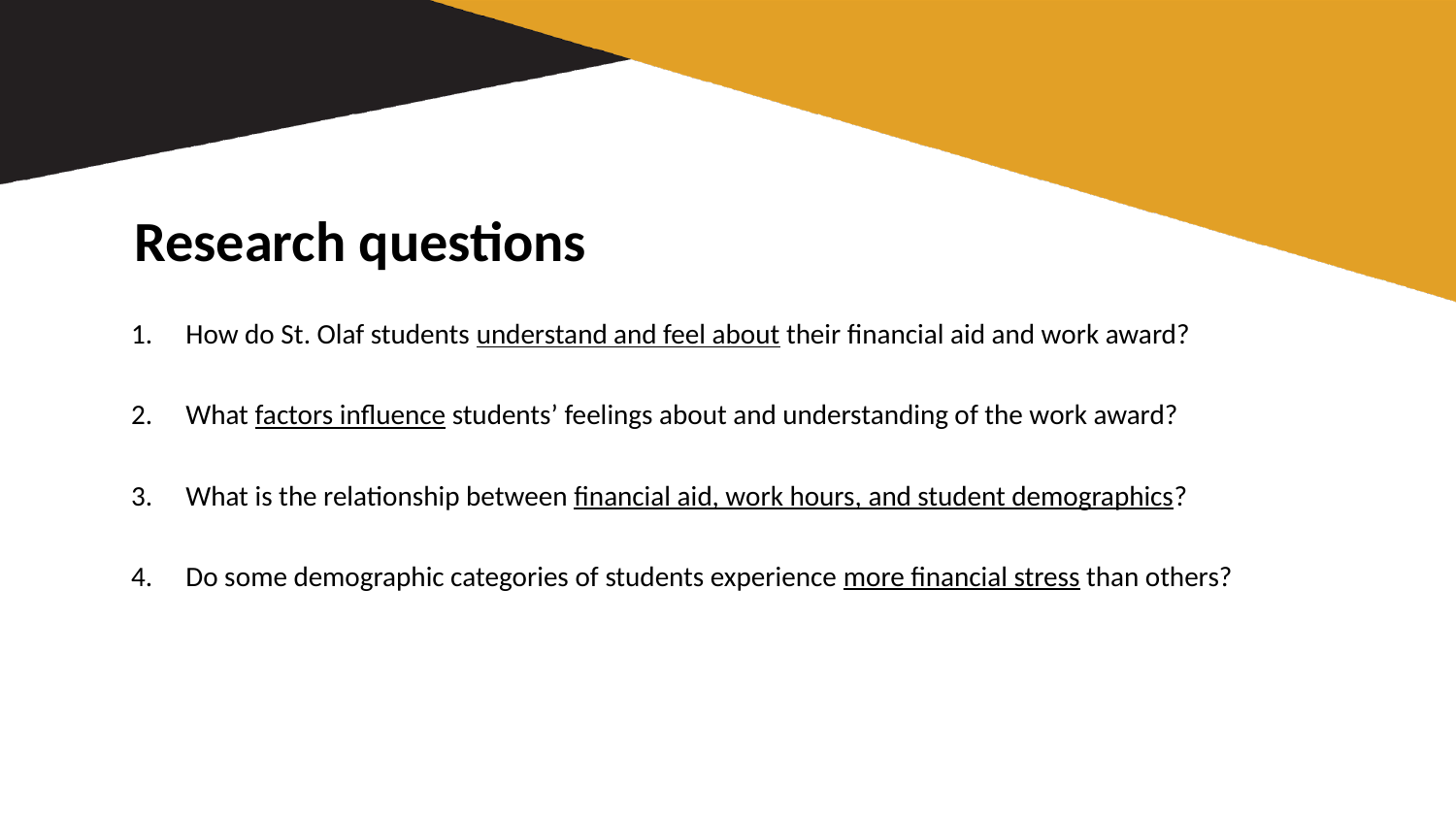

# Research questions
How do St. Olaf students understand and feel about their financial aid and work award?

What factors influence students’ feelings about and understanding of the work award?

What is the relationship between financial aid, work hours, and student demographics?

Do some demographic categories of students experience more financial stress than others?